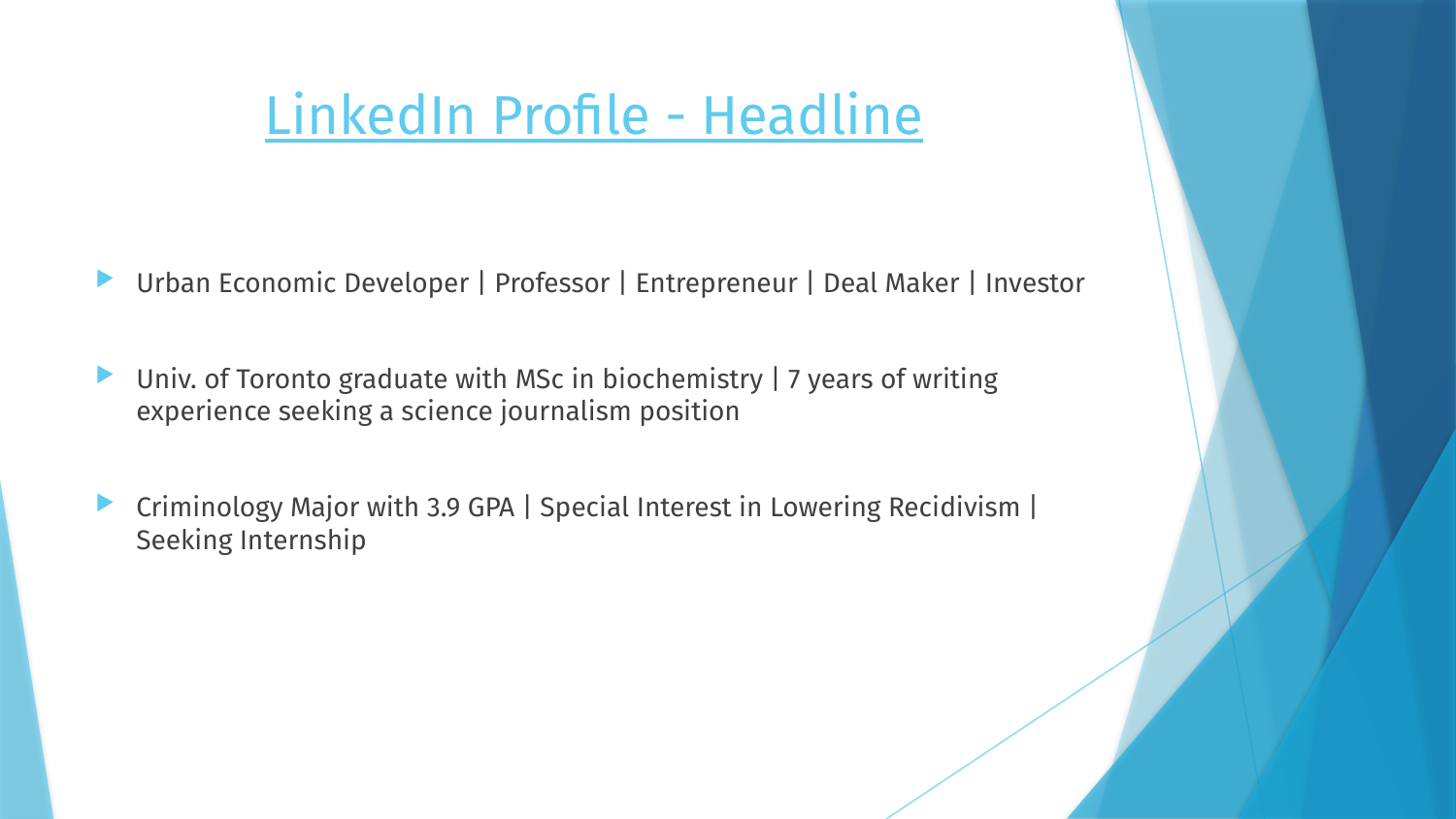

# LinkedIn Profile - Headline
Urban Economic Developer | Professor | Entrepreneur | Deal Maker | Investor

Univ. of Toronto graduate with MSc in biochemistry | 7 years of writing experience seeking a science journalism position

Criminology Major with 3.9 GPA | Special Interest in Lowering Recidivism | Seeking Internship